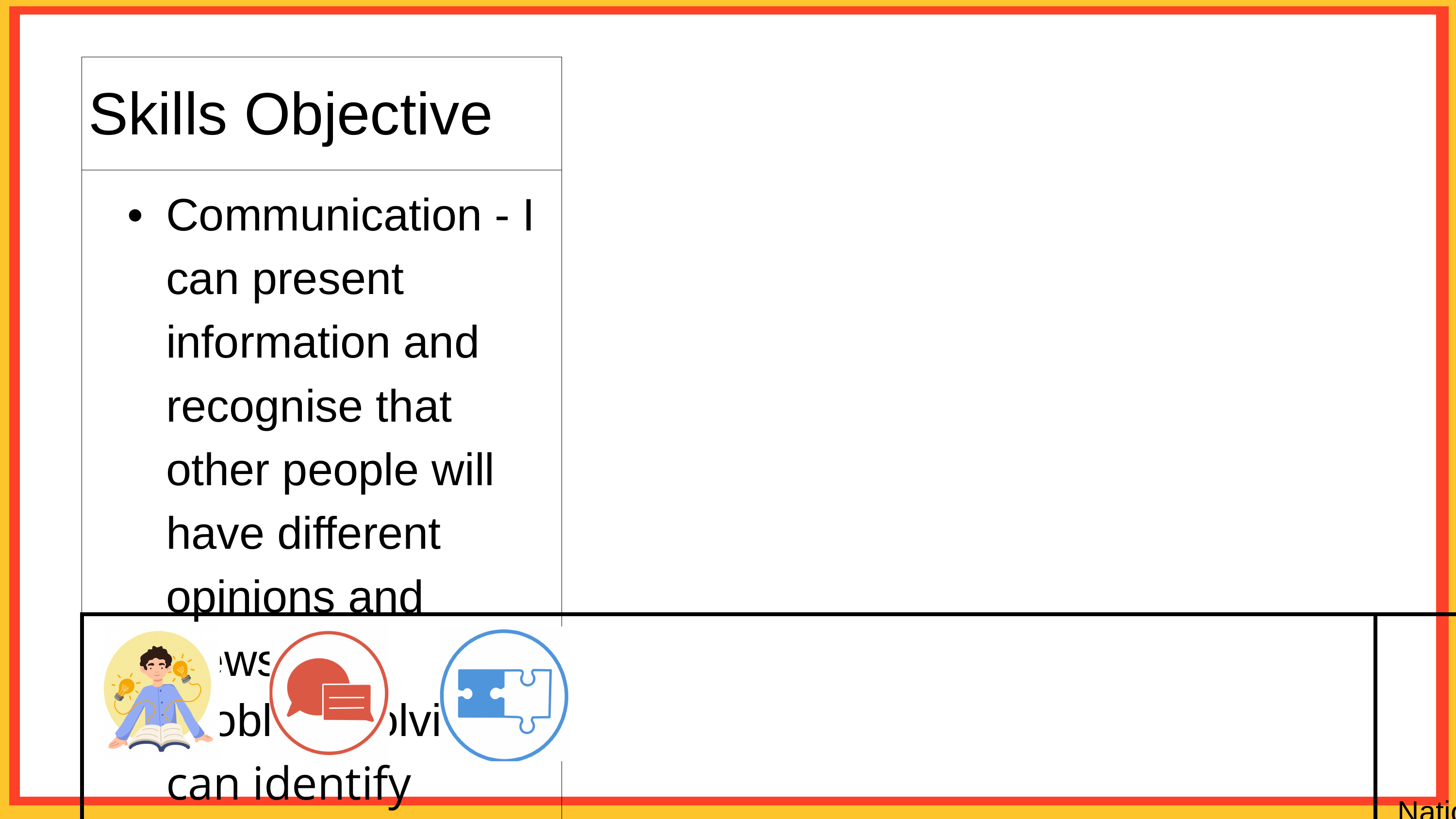

| Skills Objective |
| --- |
| Communication - I can present information and recognise that other people will have different opinions and views. Problem-solving - I can identify implicit and inferred meaning in texts. |
|  |  |  | National Curriculum: Climate change, Food technology. |
| --- | --- | --- | --- |